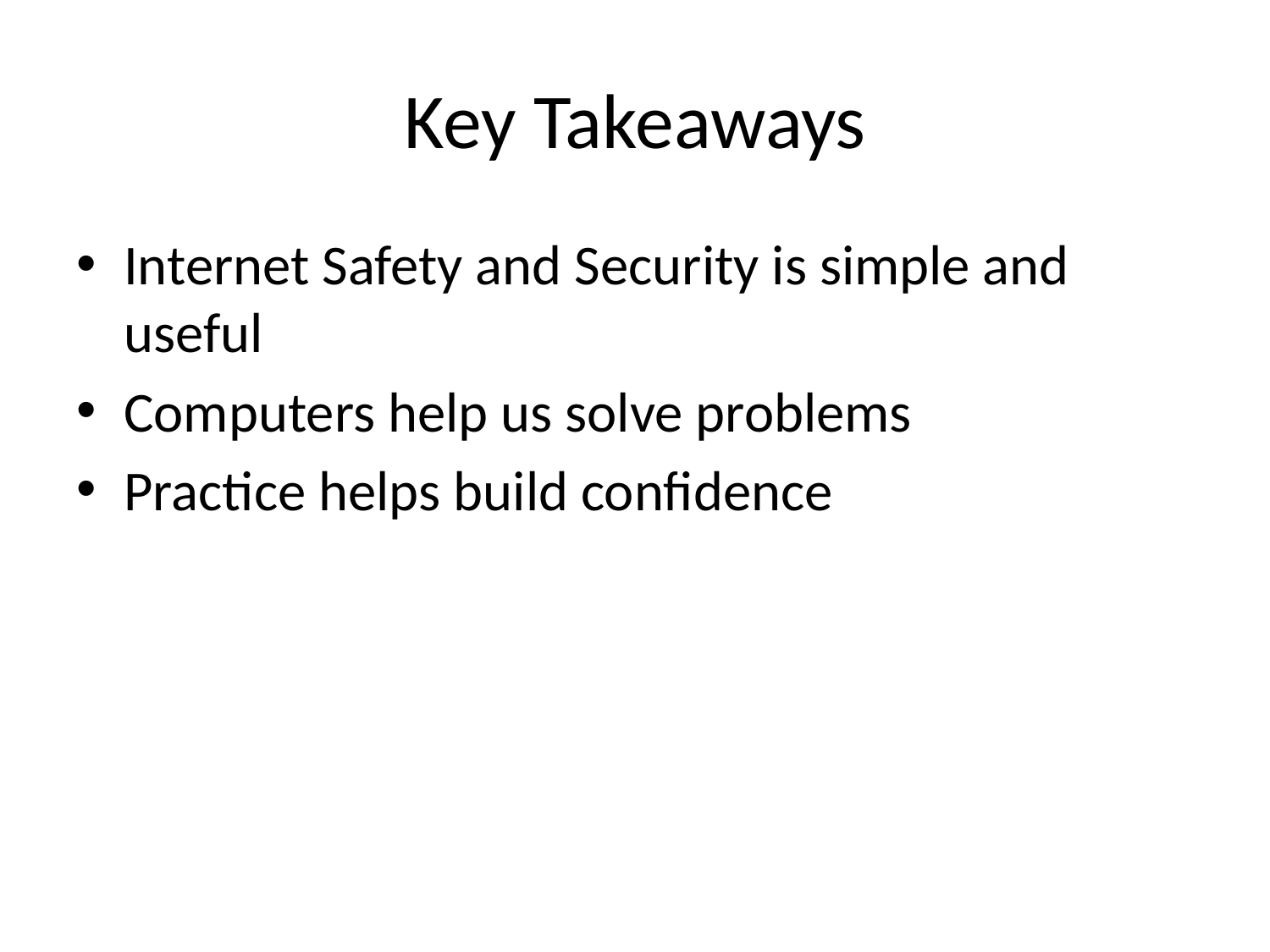

# Key Takeaways
Internet Safety and Security is simple and useful
Computers help us solve problems
Practice helps build confidence